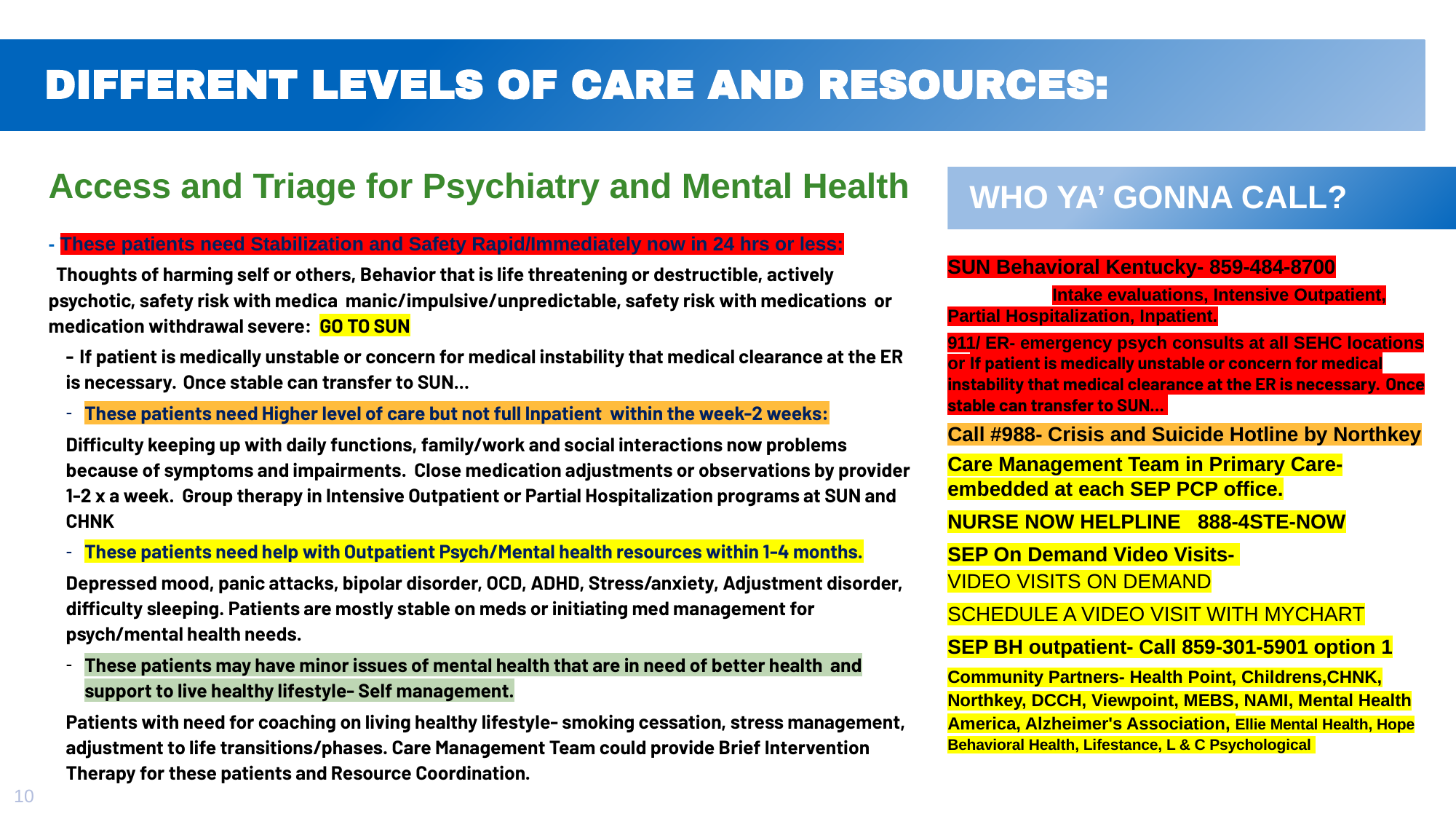

# Different Levels of care and resources:
Who ya’ gonna call?
Access and Triage for Psychiatry and Mental Health
- These patients need Stabilization and Safety Rapid/Immediately now in 24 hrs or less:
  Thoughts of harming self or others, Behavior that is life threatening or destructible, actively psychotic, safety risk with medica  manic/impulsive/unpredictable, safety risk with medications  or medication withdrawal severe:  GO TO SUN
-  If patient is medically unstable or concern for medical instability that medical clearance at the ER is necessary.  Once stable can transfer to SUN...
These patients need Higher level of care but not full Inpatient  within the week-2 weeks:
Difficulty keeping up with daily functions, family/work and social interactions now problems because of symptoms and impairments.  Close medication adjustments or observations by provider 1-2 x a week.  Group therapy in Intensive Outpatient or Partial Hospitalization programs at SUN and CHNK
These patients need help with Outpatient Psych/Mental health resources within 1-4 months.
Depressed mood, panic attacks, bipolar disorder, OCD, ADHD, Stress/anxiety, Adjustment disorder, difficulty sleeping. Patients are mostly stable on meds or initiating med management for psych/mental health needs.
These patients may have minor issues of mental health that are in need of better health  and support to live healthy lifestyle- Self management.
Patients with need for coaching on living healthy lifestyle- smoking cessation, stress management, adjustment to life transitions/phases. Care Management Team could provide Brief Intervention Therapy for these patients and Resource Coordination.
SUN Behavioral Kentucky- 859-484-8700
	Intake evaluations, Intensive Outpatient, Partial Hospitalization, Inpatient.
911/ ER- emergency psych consults at all SEHC locations or If patient is medically unstable or concern for medical instability that medical clearance at the ER is necessary.  Once stable can transfer to SUN...
Call #988- Crisis and Suicide Hotline by Northkey
Care Management Team in Primary Care-embedded at each SEP PCP office.
NURSE NOW HELPLINE   888-4STE-NOW
SEP On Demand Video Visits- VIDEO VISITS ON DEMAND
SCHEDULE A VIDEO VISIT WITH MYCHART
SEP BH outpatient- Call 859-301-5901 option 1
Community Partners- Health Point, Childrens,CHNK, Northkey, DCCH, Viewpoint, MEBS, NAMI, Mental Health America, Alzheimer's Association, Ellie Mental Health, Hope Behavioral Health, Lifestance, L & C Psychological

10